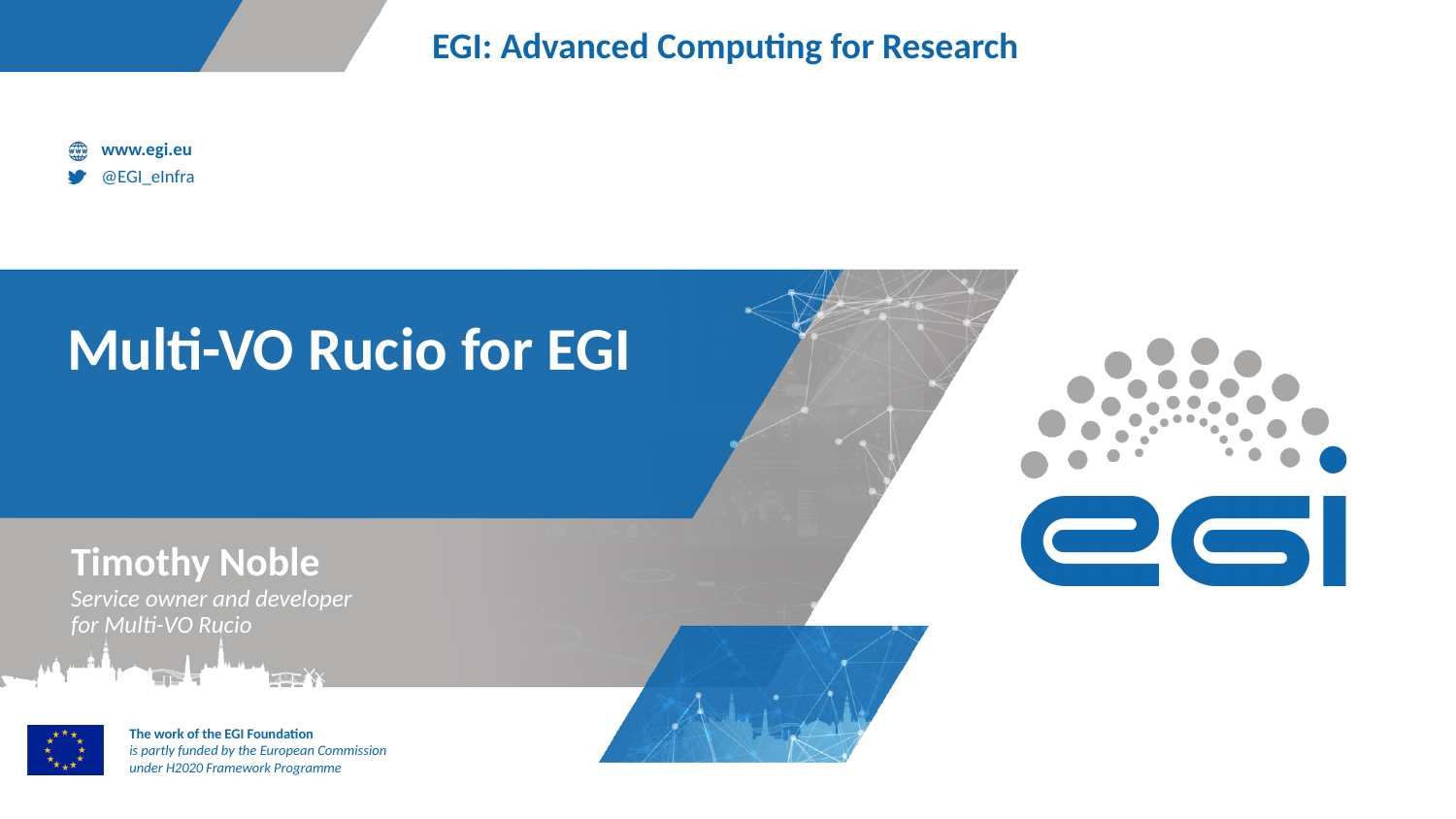

# Multi-VO Rucio for EGI

Timothy Noble
Service owner and developer for Multi-VO Rucio